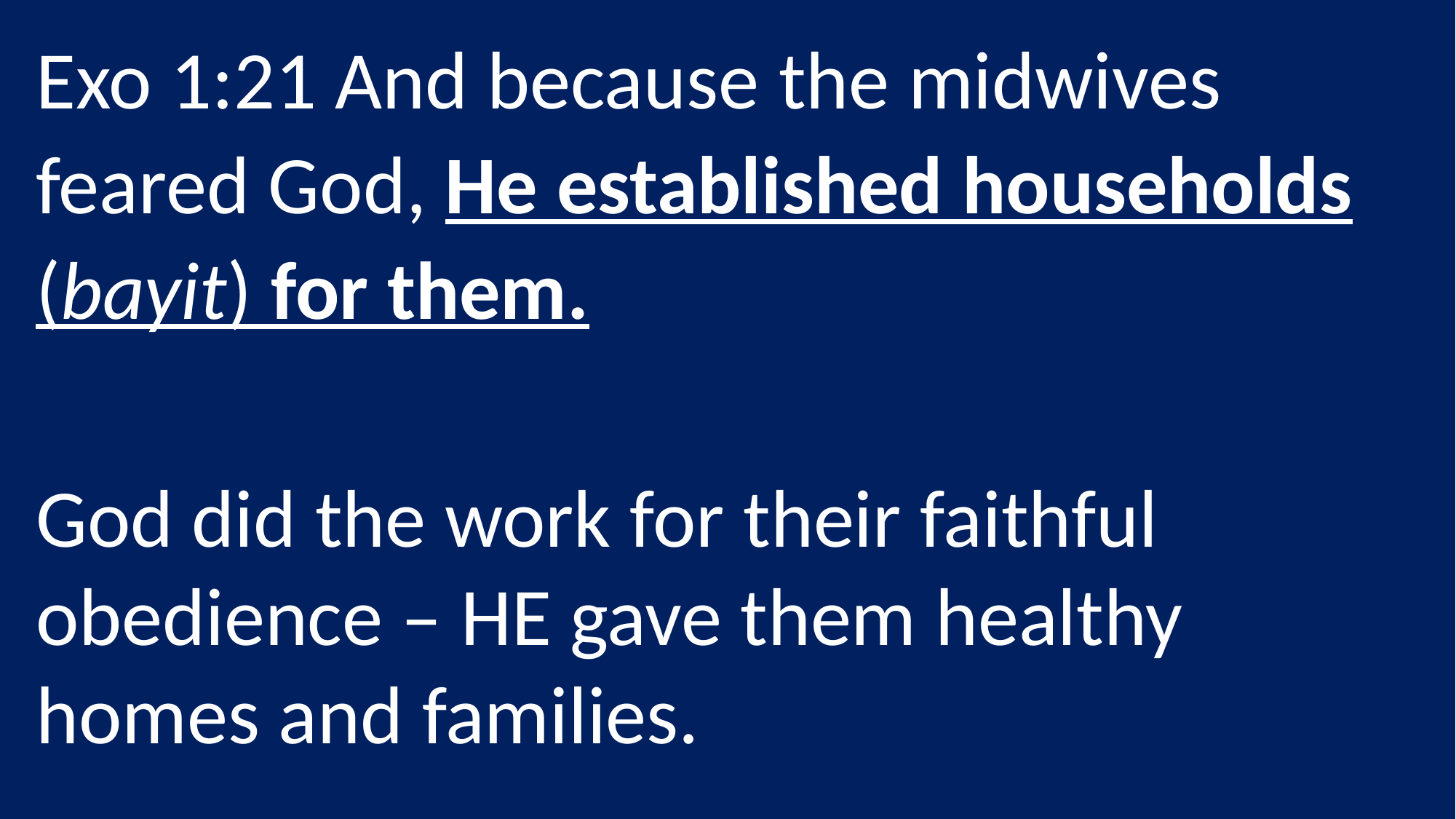

Exo 1:21 And because the midwives feared God, He established households (bayiṯ) for them.

God did the work for their faithful obedience – HE gave them healthy homes and families.